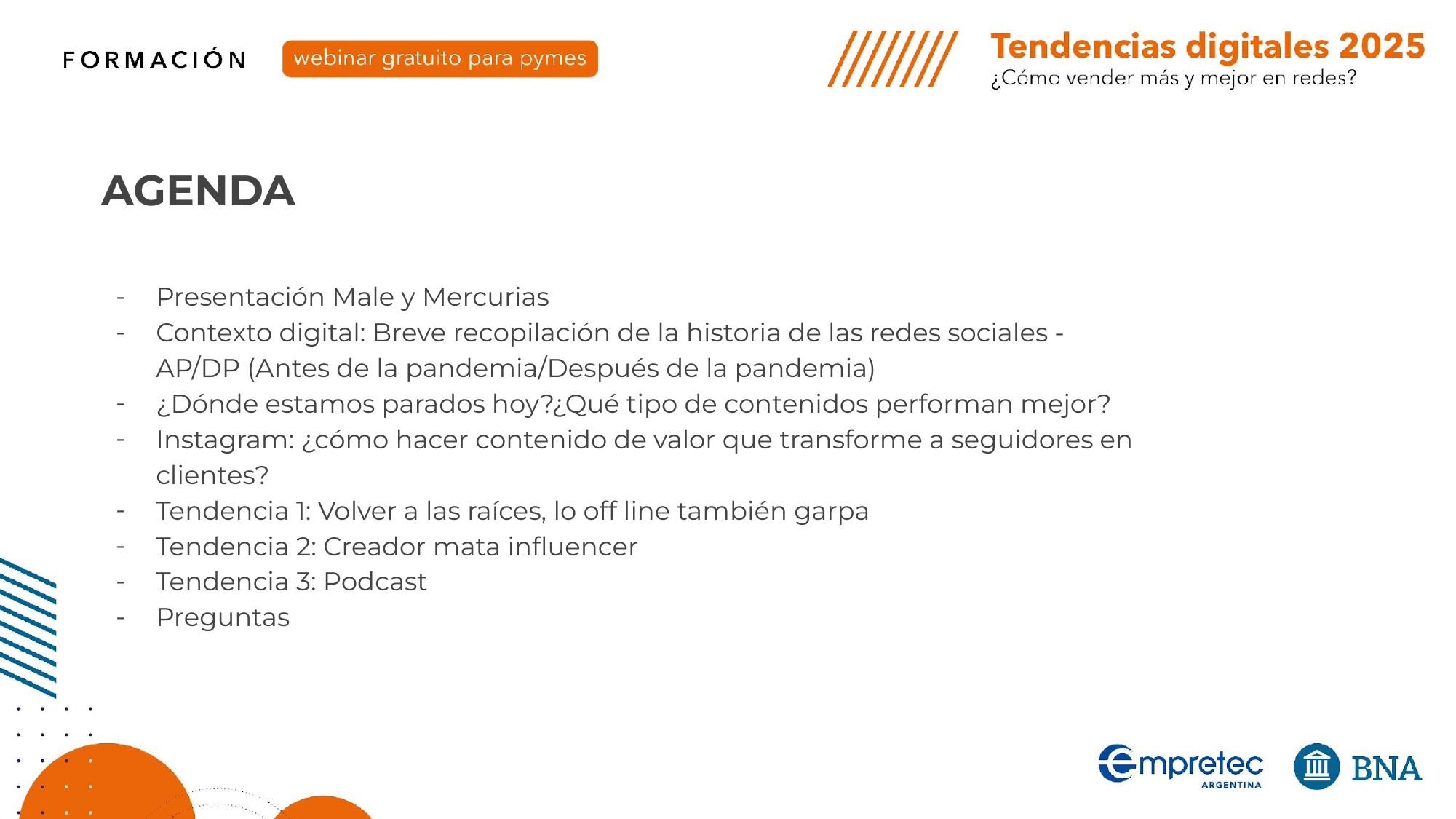

AGENDA

Presentación Male y Mercurias
Contexto digital: Breve recopilación de la historia de las redes sociales -
AP/DP (Antes de la pandemia/Después de la pandemia)
¿Dónde estamos parados hoy?¿Qué tipo de contenidos performan mejor?
Instagram: ¿cómo hacer contenido de valor que transforme a seguidores en clientes?
Tendencia 1: Volver a las raíces, lo off line también garpa
Tendencia 2: Creador mata influencer
Tendencia 3: Podcast
Preguntas